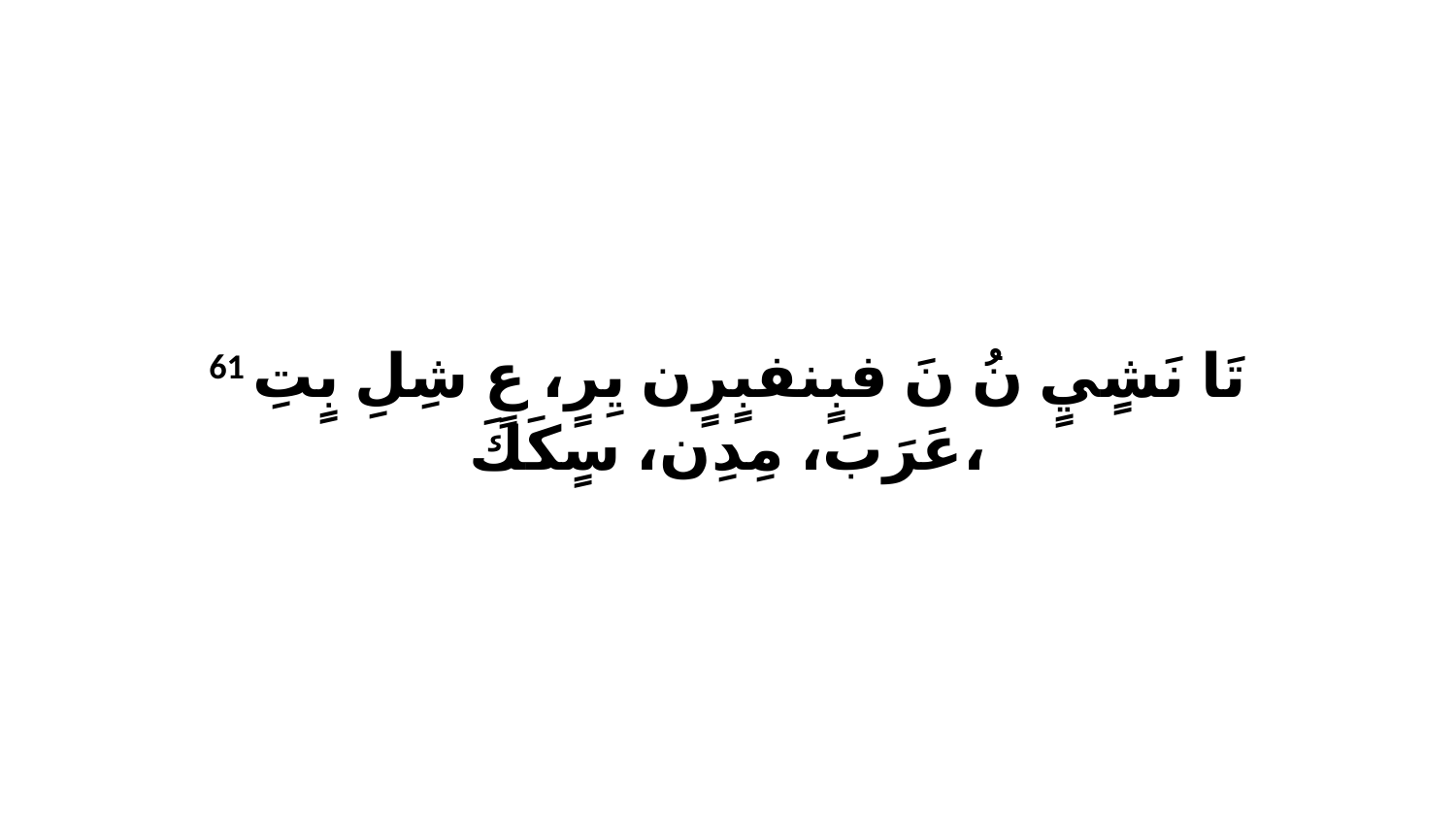

61 تَا نَشٍيٍ نُ نَ فبٍنفبٍرٍن يِرٍ، عٍ شِلِ بٍتِ عَرَبَ، مِدِن، سٍكَكَ،